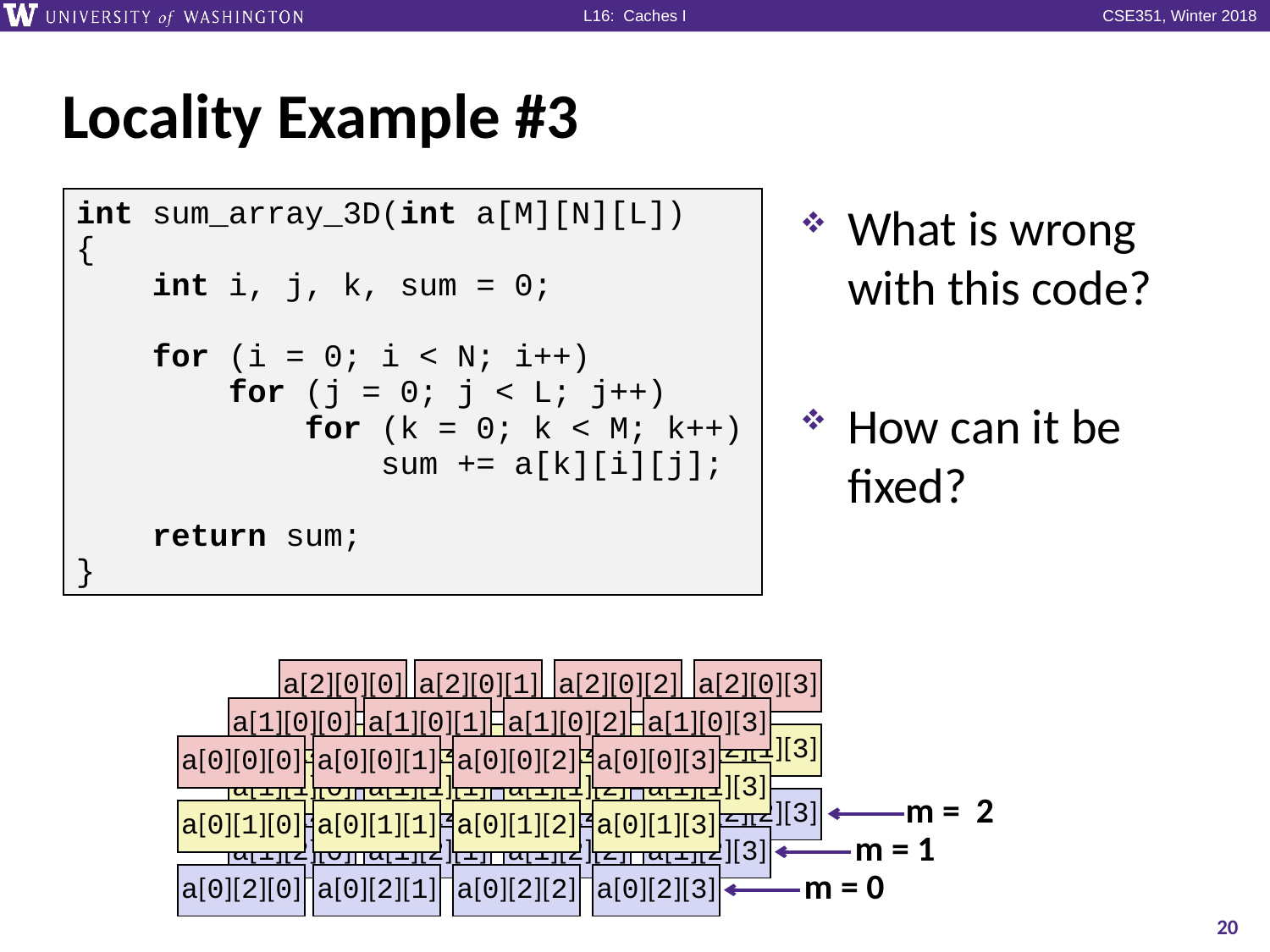

# Locality Example #3
int sum_array_3D(int a[M][N][L])
{
    int i, j, k, sum = 0;

    for (i = 0; i < N; i++)
        for (j = 0; j < L; j++)
            for (k = 0; k < M; k++)
                sum += a[k][i][j];

    return sum;
}
What is wrong with this code?

How can it be fixed?
| a[2][0][0] |  | a[2][0][1] |  | a[2][0][2] |  | a[2][0][3] |
| --- | --- | --- | --- | --- | --- | --- |
|  |  |  |  |  |  |  |
| a[2][1][0] |  | a[2][1][1] |  | a[2][1][2] |  | a[2][1][3] |
|  |  |  |  |  |  |  |
| a[2][2][0] |  | a[2][2][1] |  | a[2][2][2] |  | a[2][2][3] |
| a[1][0][0] |  | a[1][0][1] |  | a[1][0][2] |  | a[1][0][3] |
| --- | --- | --- | --- | --- | --- | --- |
|  |  |  |  |  |  |  |
| a[1][1][0] |  | a[1][1][1] |  | a[1][1][2] |  | a[1][1][3] |
|  |  |  |  |  |  |  |
| a[1][2][0] |  | a[1][2][1] |  | a[1][2][2] |  | a[1][2][3] |
| a[0][0][0] |  | a[0][0][1] |  | a[0][0][2] |  | a[0][0][3] |
| --- | --- | --- | --- | --- | --- | --- |
|  |  |  |  |  |  |  |
| a[0][1][0] |  | a[0][1][1] |  | a[0][1][2] |  | a[0][1][3] |
|  |  |  |  |  |  |  |
| a[0][2][0] |  | a[0][2][1] |  | a[0][2][2] |  | a[0][2][3] |
m =  2
m = 1
m = 0
20